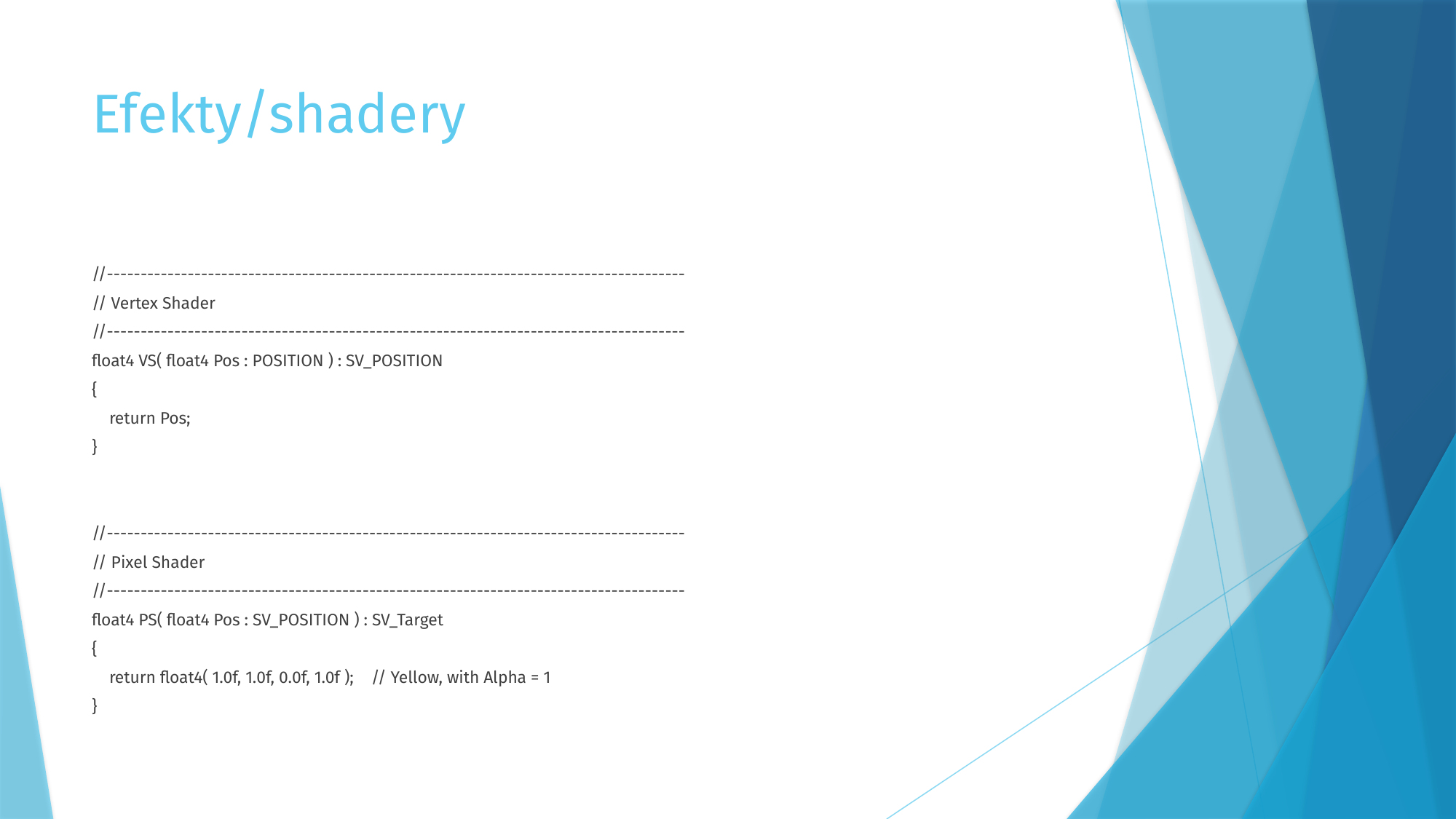

# Efekty/shadery
//--------------------------------------------------------------------------------------
// Vertex Shader
//--------------------------------------------------------------------------------------
float4 VS( float4 Pos : POSITION ) : SV_POSITION
{
    return Pos;
}

//--------------------------------------------------------------------------------------
// Pixel Shader
//--------------------------------------------------------------------------------------
float4 PS( float4 Pos : SV_POSITION ) : SV_Target
{
    return float4( 1.0f, 1.0f, 0.0f, 1.0f );    // Yellow, with Alpha = 1
}